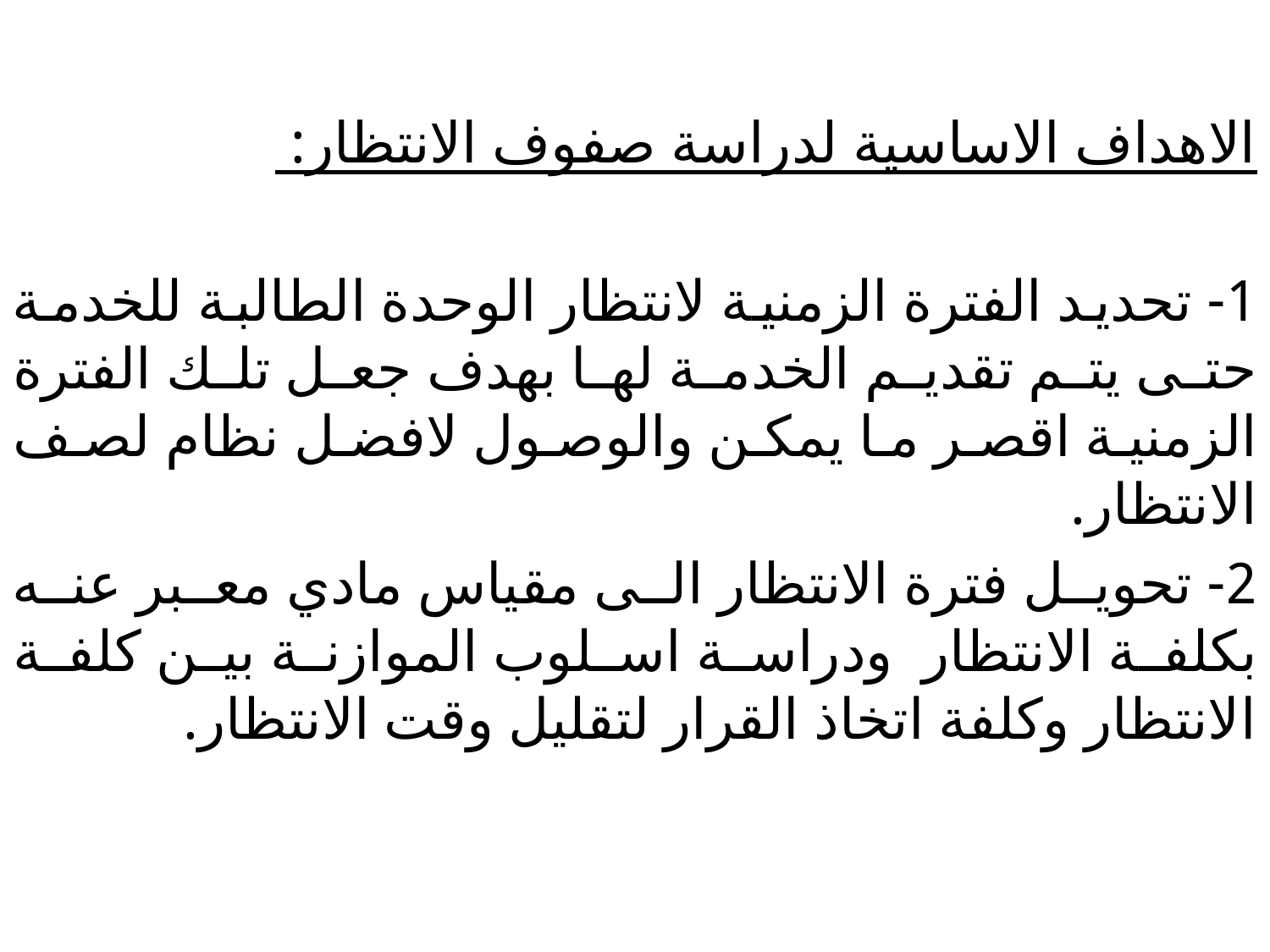

الاهداف الاساسية لدراسة صفوف الانتظار:

1- تحديد الفترة الزمنية لانتظار الوحدة الطالبة للخدمة حتى يتم تقديم الخدمة لها بهدف جعل تلك الفترة الزمنية اقصر ما يمكن والوصول لافضل نظام لصف الانتظار.
2- تحويل فترة الانتظار الى مقياس مادي معبر عنه بكلفة الانتظار  ودراسة اسلوب الموازنة بين كلفة الانتظار وكلفة اتخاذ القرار لتقليل وقت الانتظار.